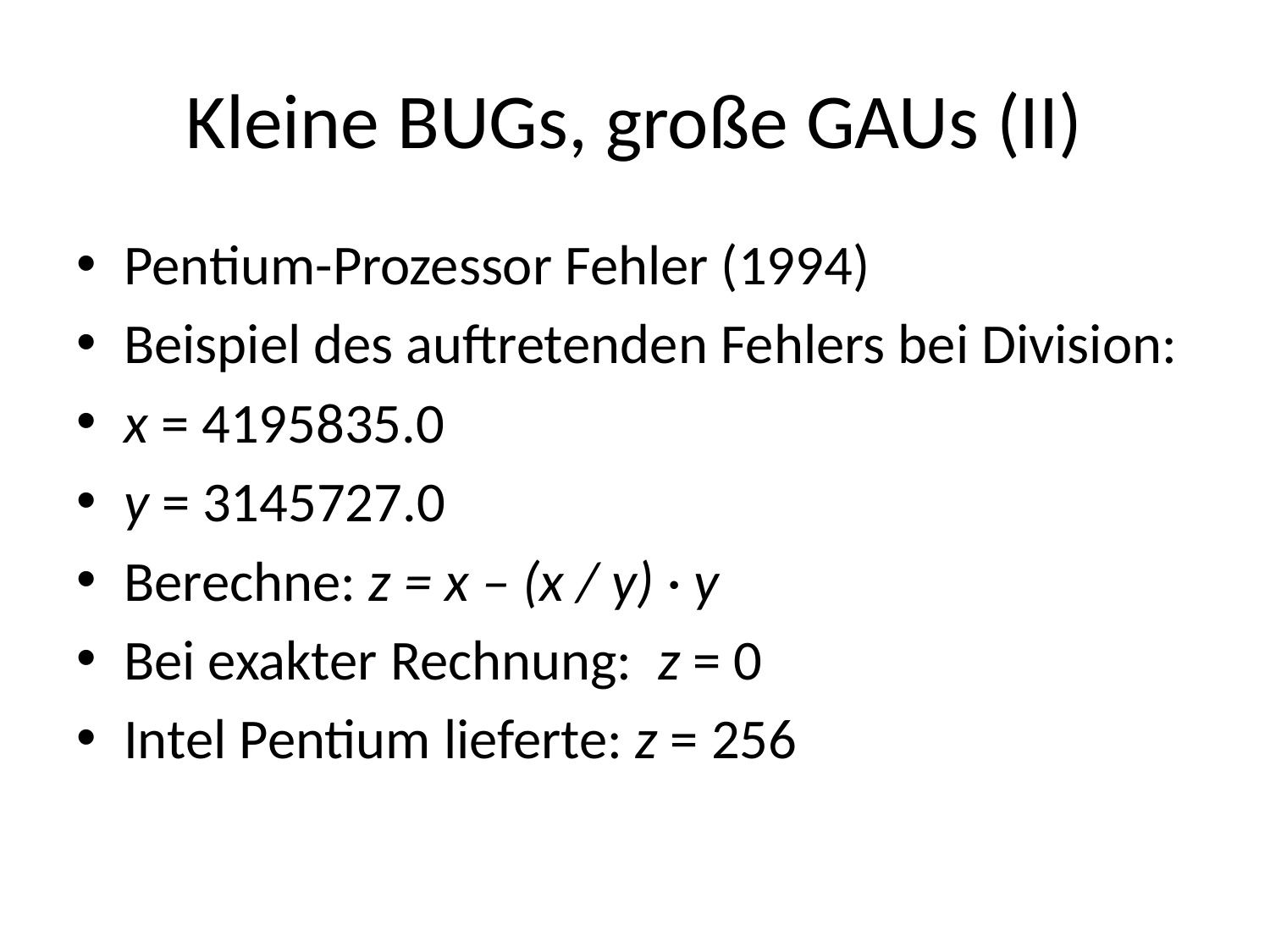

# Kleine BUGs, große GAUs (II)
Pentium-Prozessor Fehler (1994)
Beispiel des auftretenden Fehlers bei Division:
x = 4195835.0
y = 3145727.0
Berechne: z = x – (x / y) · y
Bei exakter Rechnung:  z = 0
Intel Pentium lieferte: z = 256